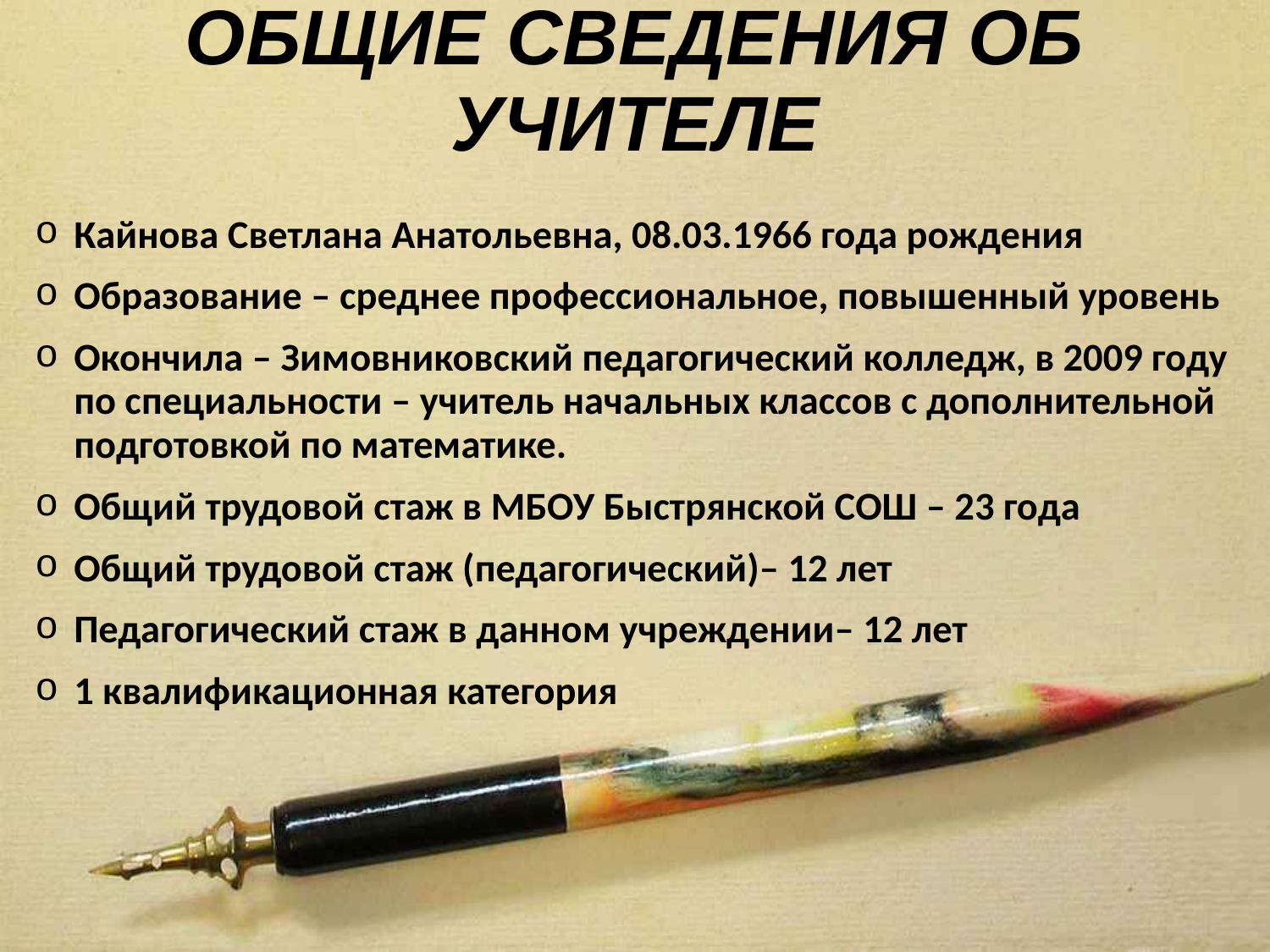

# ОБЩИЕ СВЕДЕНИЯ ОБ УЧИТЕЛЕ

Кайнова Светлана Анатольевна, 08.03.1966 года рождения
Образование – среднее профессиональное, повышенный уровень
Окончила – Зимовниковский педагогический колледж, в 2009 году по специальности – учитель начальных классов с дополнительной подготовкой по математике.
Общий трудовой стаж в МБОУ Быстрянской СОШ – 23 года
Общий трудовой стаж (педагогический)– 12 лет
Педагогический стаж в данном учреждении– 12 лет
1 квалификационная категория